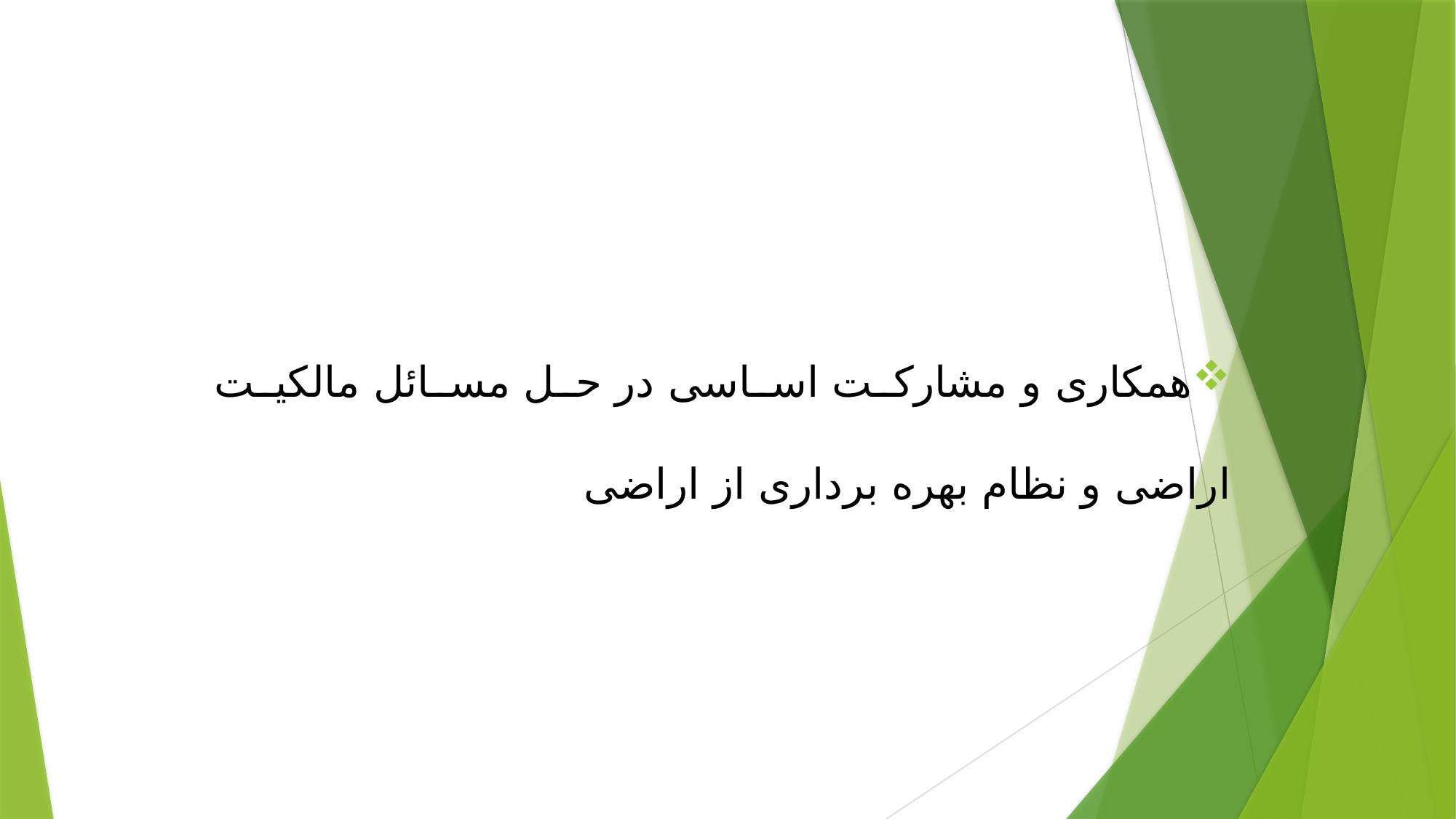

همکاری و مشارکت اساسی در حل مسائل مالکیت اراضی و نظام بهره برداری از اراضی